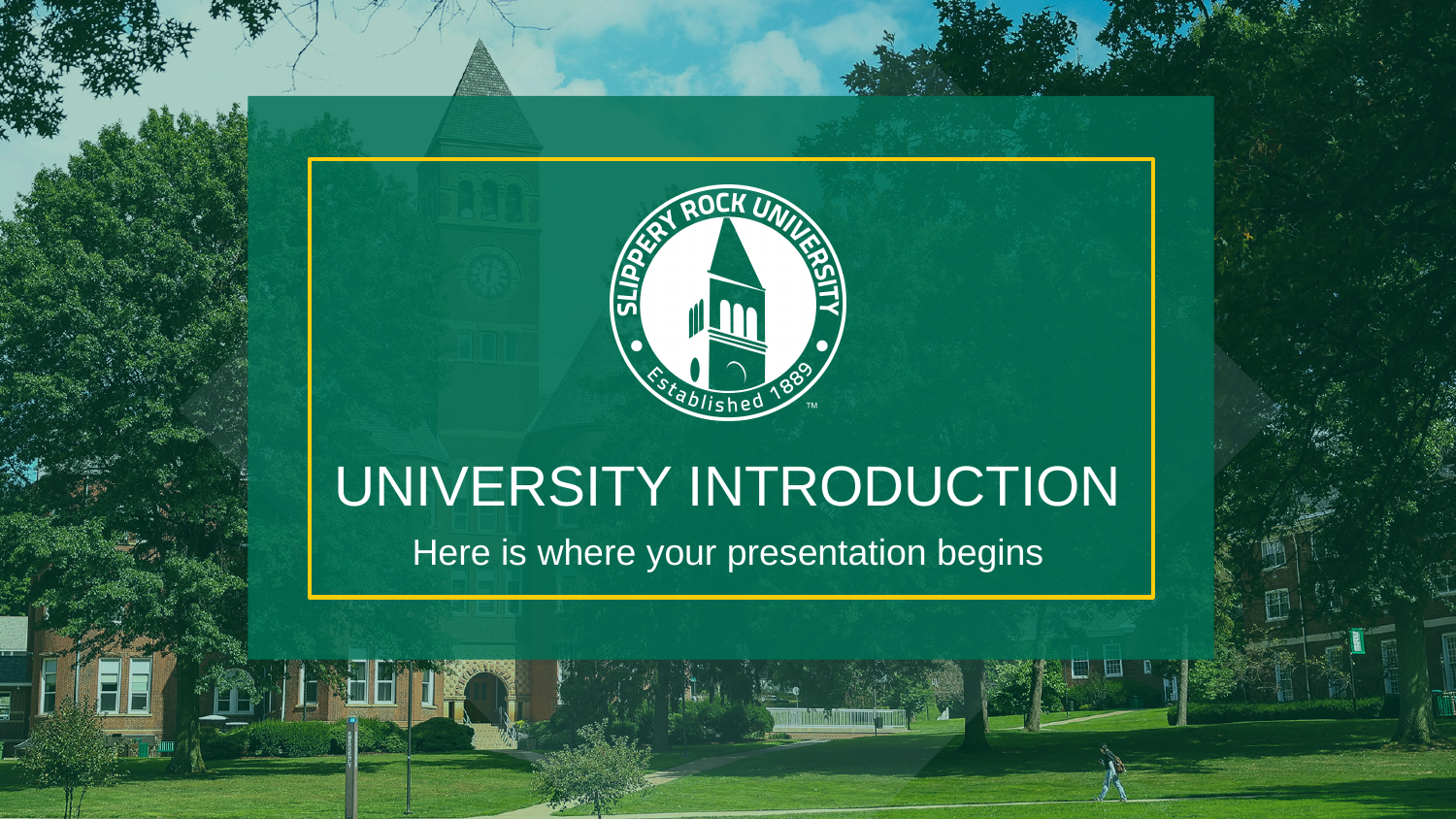

UNIVERSITY INTRODUCTION
Here is where your presentation begins